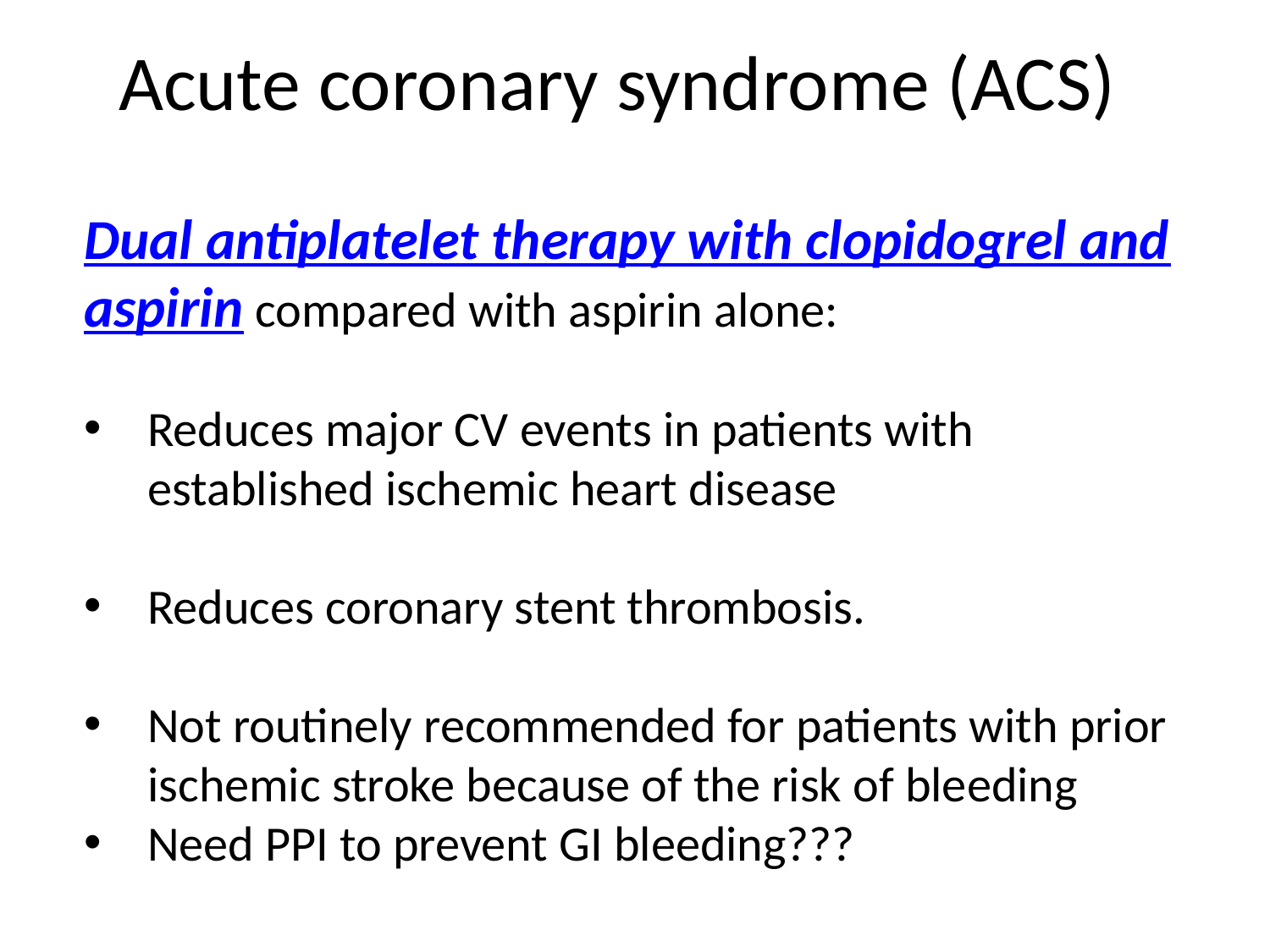

# Acute coronary syndrome (ACS)
Dual antiplatelet therapy with clopidogrel and aspirin compared with aspirin alone:

Reduces major CV events in patients with established ischemic heart disease

Reduces coronary stent thrombosis.

Not routinely recommended for patients with prior ischemic stroke because of the risk of bleeding
Need PPI to prevent GI bleeding???